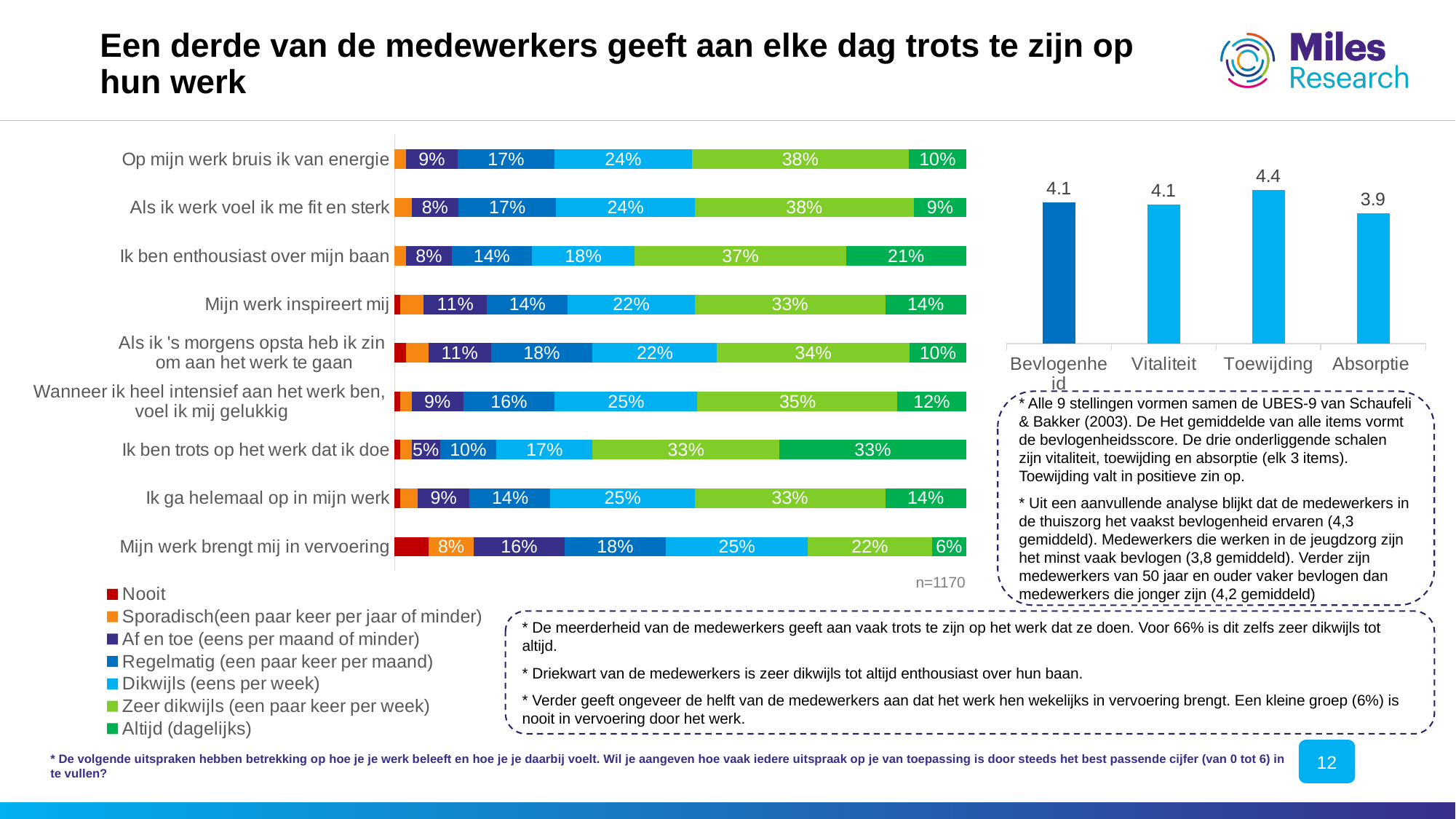

# Een derde van de medewerkers geeft aan elke dag trots te zijn op hun werk

### Chart

| Category | Reeks 1 |
|---|---|
| Bevlogenheid | 4.12421652421652 |
| Vitaliteit | 4.0823 |
| Toewijding | 4.4034188034188 |
| Absorptie  | 3.88689458689458 |

### Chart

| Category | Nooit | Sporadisch(een paar keer per jaar of minder) | Af en toe (eens per maand of minder) | Regelmatig (een paar keer per maand) | Dikwijls (eens per week) | Zeer dikwijls (een paar keer per week) | Altijd (dagelijks) |
|---|---|---|---|---|---|---|---|
| Op mijn werk bruis ik van energie | 0.0 | 0.02 | 0.09 | 0.17 | 0.24 | 0.38 | 0.1 |
| Als ik werk voel ik me fit en sterk | 0.0 | 0.03 | 0.08 | 0.17 | 0.24 | 0.38 | 0.09 |
| Ik ben enthousiast over mijn baan | 0.0 | 0.02 | 0.08 | 0.14 | 0.18 | 0.37 | 0.21 |
| Mijn werk inspireert mij | 0.01 | 0.04 | 0.11 | 0.14 | 0.22 | 0.33 | 0.14 |
| Als ik 's morgens opsta heb ik zin
om aan het werk te gaan | 0.02 | 0.04 | 0.11 | 0.18 | 0.22 | 0.34 | 0.1 |
| Wanneer ik heel intensief aan het werk ben,
voel ik mij gelukkig | 0.01 | 0.02 | 0.09 | 0.16 | 0.25 | 0.35 | 0.12 |
| Ik ben trots op het werk dat ik doe | 0.01 | 0.02 | 0.05 | 0.1 | 0.17 | 0.33 | 0.33 |
| Ik ga helemaal op in mijn werk | 0.01 | 0.03 | 0.09 | 0.14 | 0.25 | 0.33 | 0.14 |
| Mijn werk brengt mij in vervoering | 0.06 | 0.08 | 0.16 | 0.18 | 0.25 | 0.22 | 0.06 |
* Alle 9 stellingen vormen samen de UBES-9 van Schaufeli & Bakker (2003). De Het gemiddelde van alle items vormt de bevlogenheidsscore. De drie onderliggende schalen zijn vitaliteit, toewijding en absorptie (elk 3 items). Toewijding valt in positieve zin op.
* Uit een aanvullende analyse blijkt dat de medewerkers in de thuiszorg het vaakst bevlogenheid ervaren (4,3 gemiddeld). Medewerkers die werken in de jeugdzorg zijn het minst vaak bevlogen (3,8 gemiddeld). Verder zijn medewerkers van 50 jaar en ouder vaker bevlogen dan medewerkers die jonger zijn (4,2 gemiddeld)
n=1170
* De meerderheid van de medewerkers geeft aan vaak trots te zijn op het werk dat ze doen. Voor 66% is dit zelfs zeer dikwijls tot altijd.
* Driekwart van de medewerkers is zeer dikwijls tot altijd enthousiast over hun baan.
* Verder geeft ongeveer de helft van de medewerkers aan dat het werk hen wekelijks in vervoering brengt. Een kleine groep (6%) is nooit in vervoering door het werk.
12
* De volgende uitspraken hebben betrekking op hoe je je werk beleeft en hoe je je daarbij voelt. Wil je aangeven hoe vaak iedere uitspraak op je van toepassing is door steeds het best passende cijfer (van 0 tot 6) in te vullen?